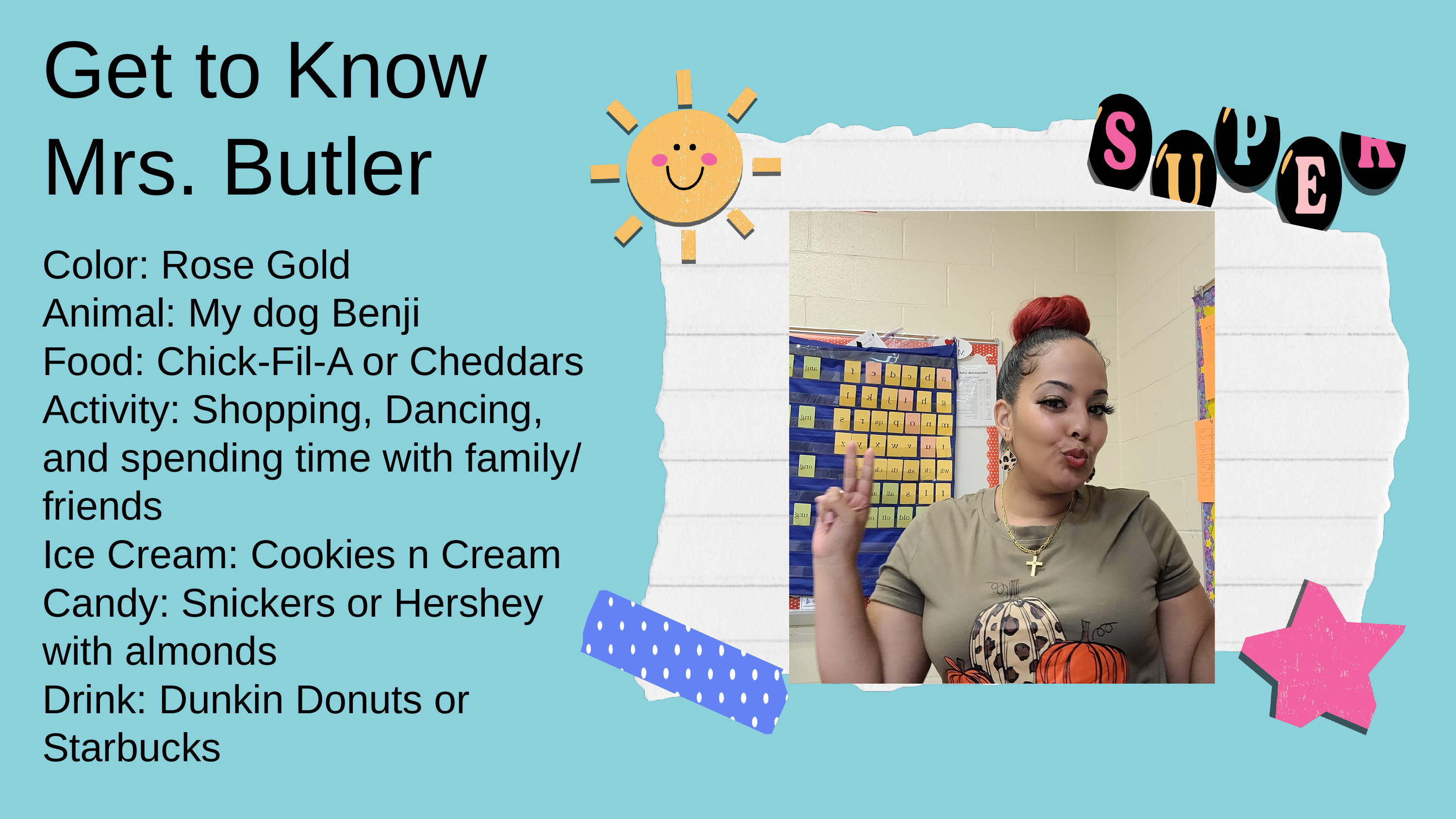

Get to Know Mrs. Butler

Color: Rose Gold
Animal: My dog Benji
Food: Chick-Fil-A or Cheddars
Activity: Shopping, Dancing, and spending time with family/ friends
Ice Cream: Cookies n Cream
Candy: Snickers or Hershey with almonds
Drink: Dunkin Donuts or Starbucks